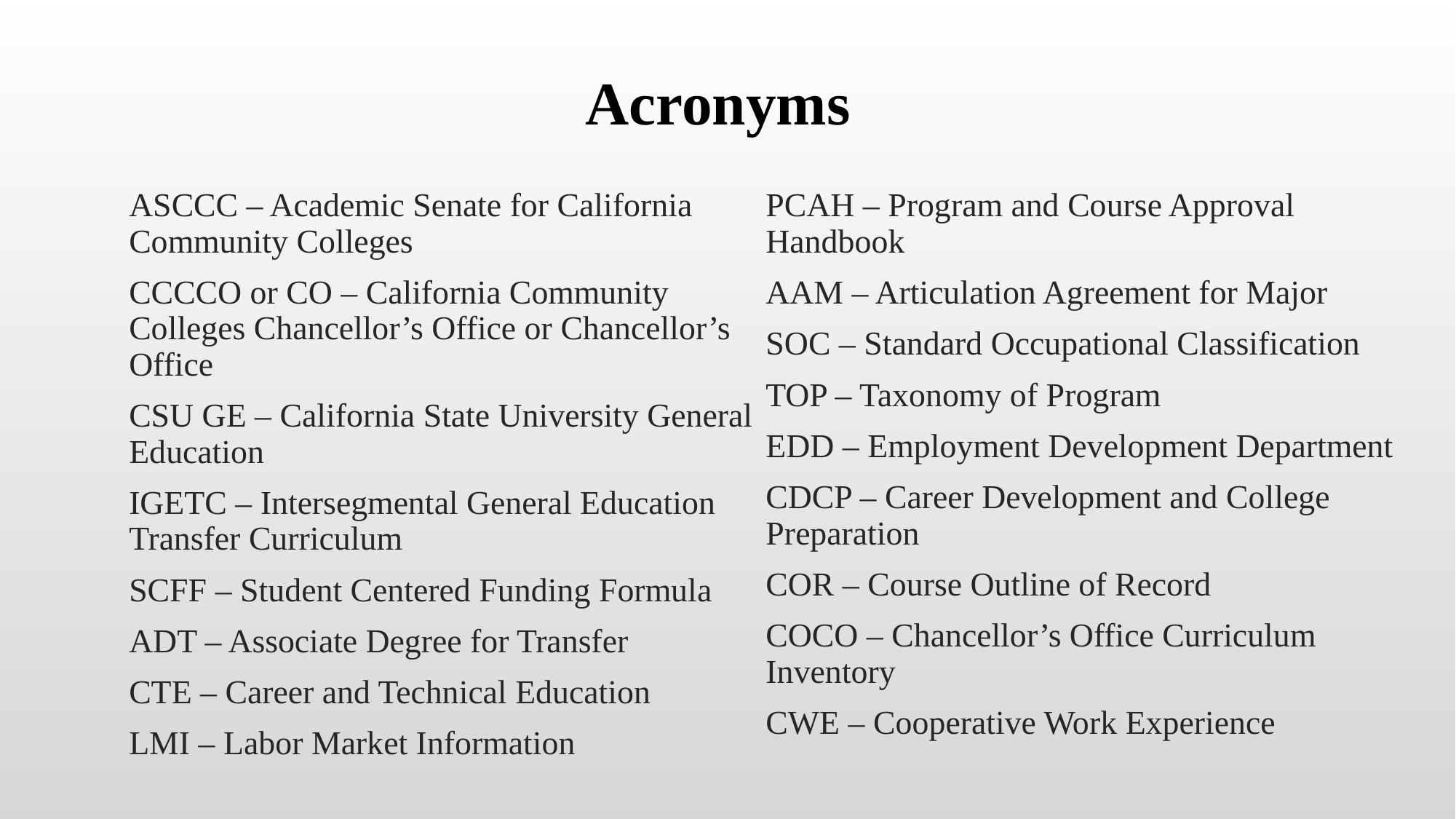

# Acronyms
ASCCC – Academic Senate for California Community Colleges
CCCCO or CO – California Community Colleges Chancellor’s Office or Chancellor’s Office
CSU GE – California State University General Education
IGETC – Intersegmental General Education Transfer Curriculum
SCFF – Student Centered Funding Formula
ADT – Associate Degree for Transfer
CTE – Career and Technical Education
LMI – Labor Market Information
PCAH – Program and Course Approval Handbook
AAM – Articulation Agreement for Major
SOC – Standard Occupational Classification
TOP – Taxonomy of Program
EDD – Employment Development Department
CDCP – Career Development and College Preparation
COR – Course Outline of Record
COCO – Chancellor’s Office Curriculum Inventory
CWE – Cooperative Work Experience